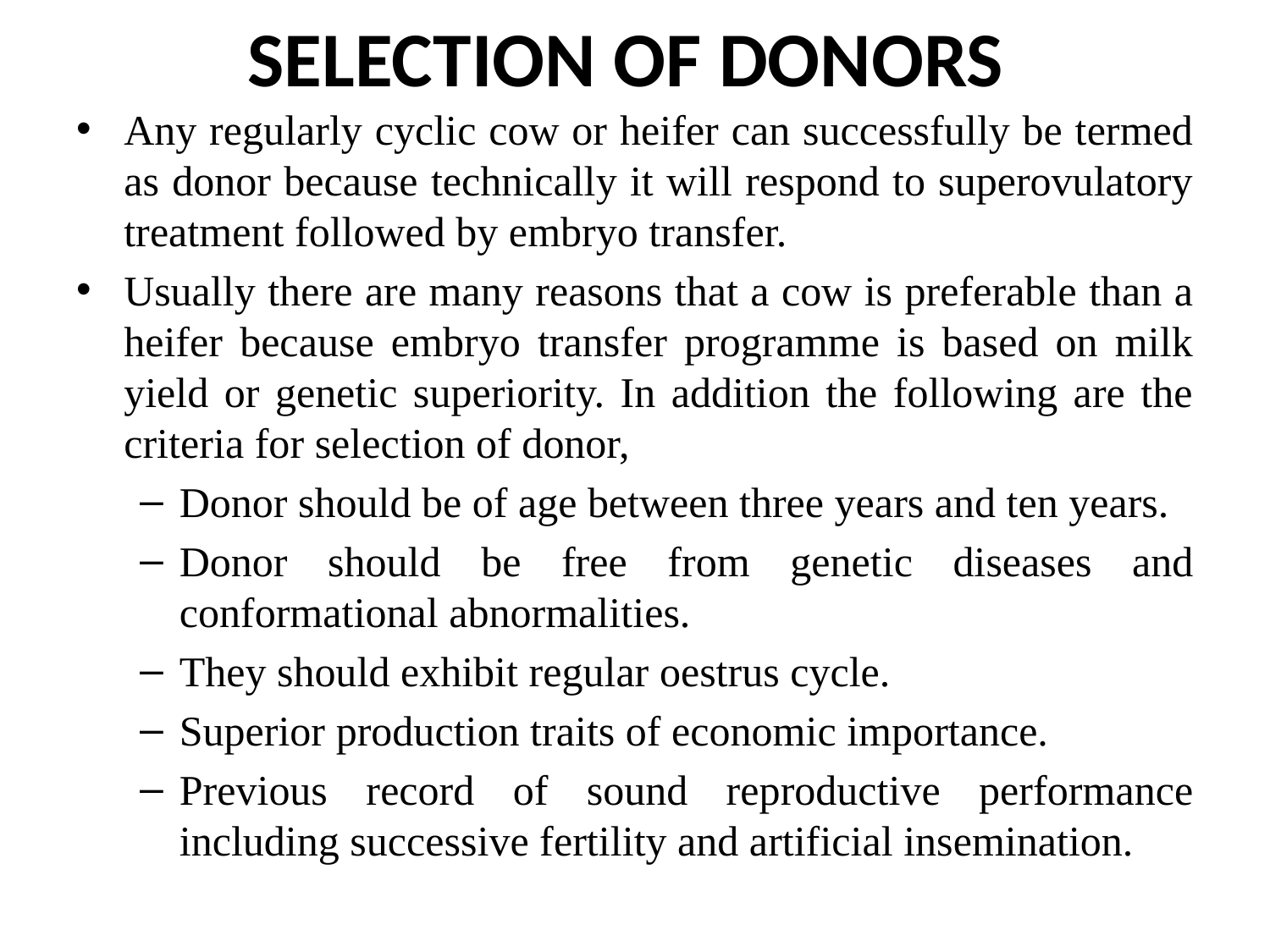

# SELECTION OF DONORS
Any regularly cyclic cow or heifer can successfully be termed as donor because technically it will respond to superovulatory treatment followed by embryo transfer.
Usually there are many reasons that a cow is preferable than a heifer because embryo transfer programme is based on milk yield or genetic superiority. In addition the following are the criteria for selection of donor,
Donor should be of age between three years and ten years.
Donor should be free from genetic diseases and conformational abnormalities.
They should exhibit regular oestrus cycle.
Superior production traits of economic importance.
Previous record of sound reproductive performance including successive fertility and artificial insemination.